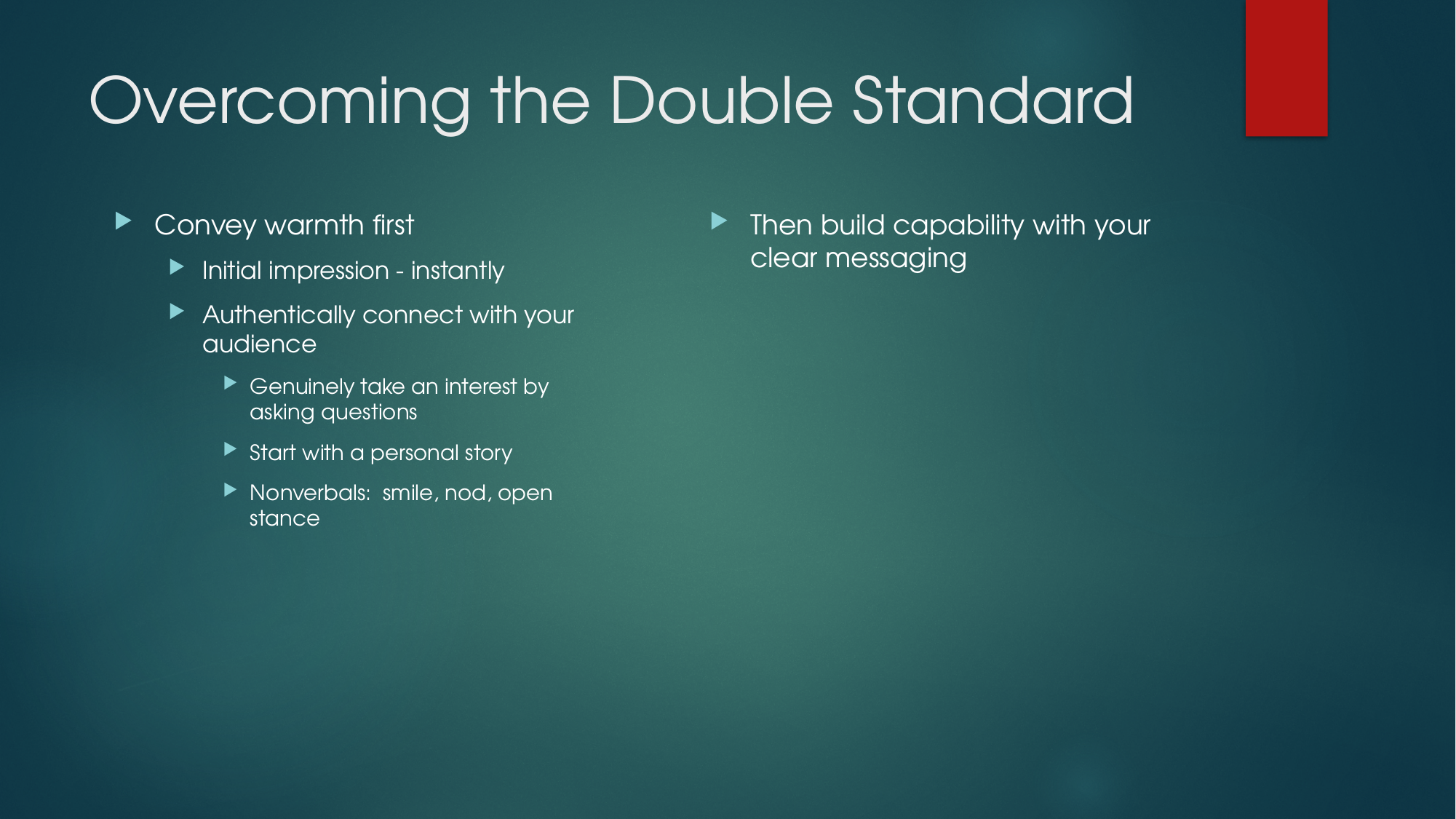

# Overcoming the Double Standard
Convey warmth first
Initial impression - instantly
Authentically connect with your audience
Genuinely take an interest by asking questions
Start with a personal story
Nonverbals:  smile, nod, open stance

Then build capability with your clear messaging